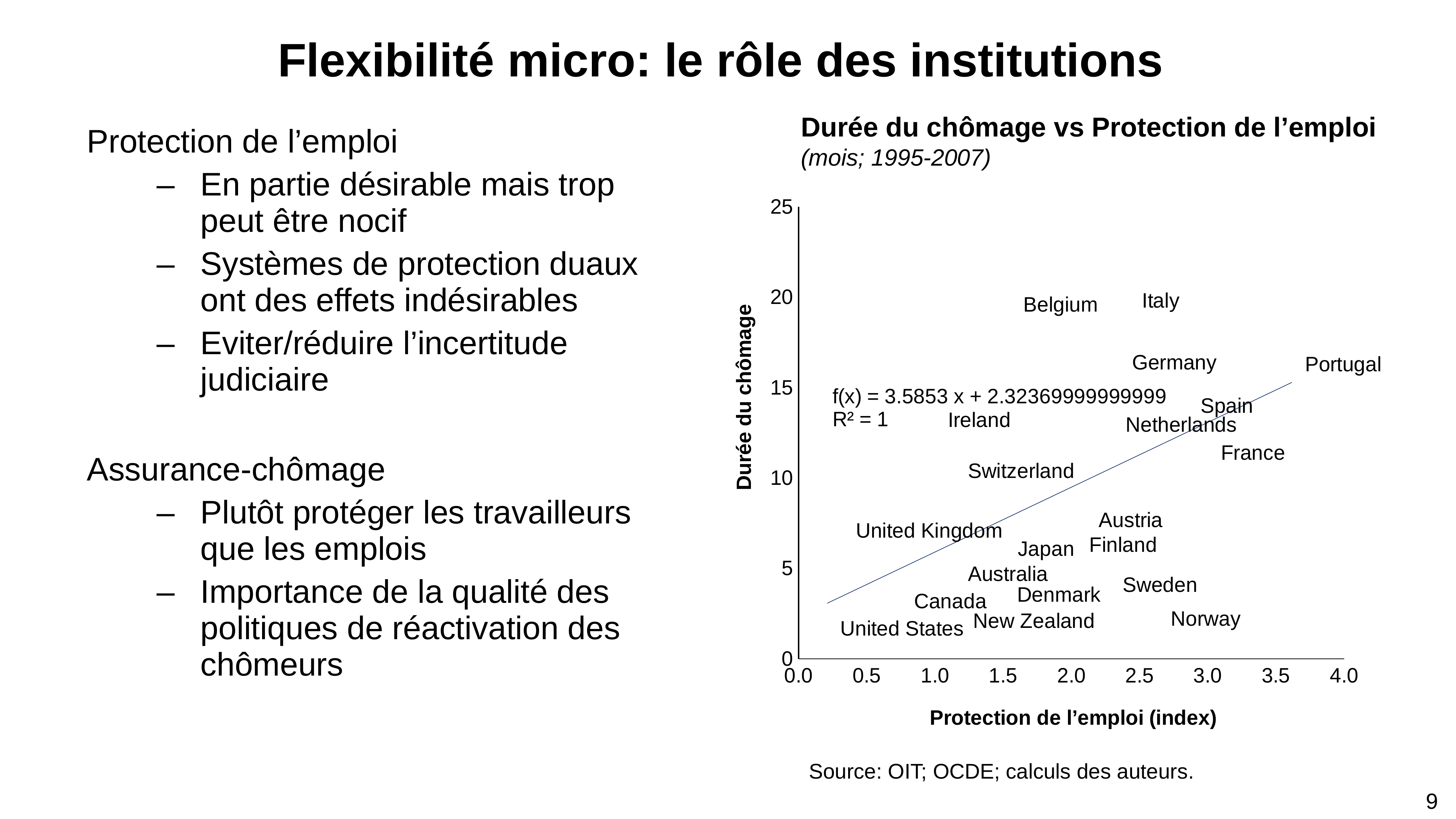

Flexibilité micro: le rôle des institutions
Durée du chômage vs Protection de l’emploi
(mois; 1995-2007)
Protection de l’emploi
En partie désirable mais trop peut être nocif
Systèmes de protection duaux ont des effets indésirables
Eviter/réduire l’incertitude judiciaire

Assurance-chômage
Plutôt protéger les travailleurs que les emplois
Importance de la qualité des politiques de réactivation des chômeurs

### Chart

| Category | Line | Australia | Austria | Belgium | Canada | Denmark | Finland | France | Germany | Ireland | Italy | Japan | Netherlands | New Zealand | Norway | Portugal | Spain | Sweden | Switzerland | United Kingdom | United States |
|---|---|---|---|---|---|---|---|---|---|---|---|---|---|---|---|---|---|---|---|---|---|
Source: OIT; OCDE; calculs des auteurs.
9